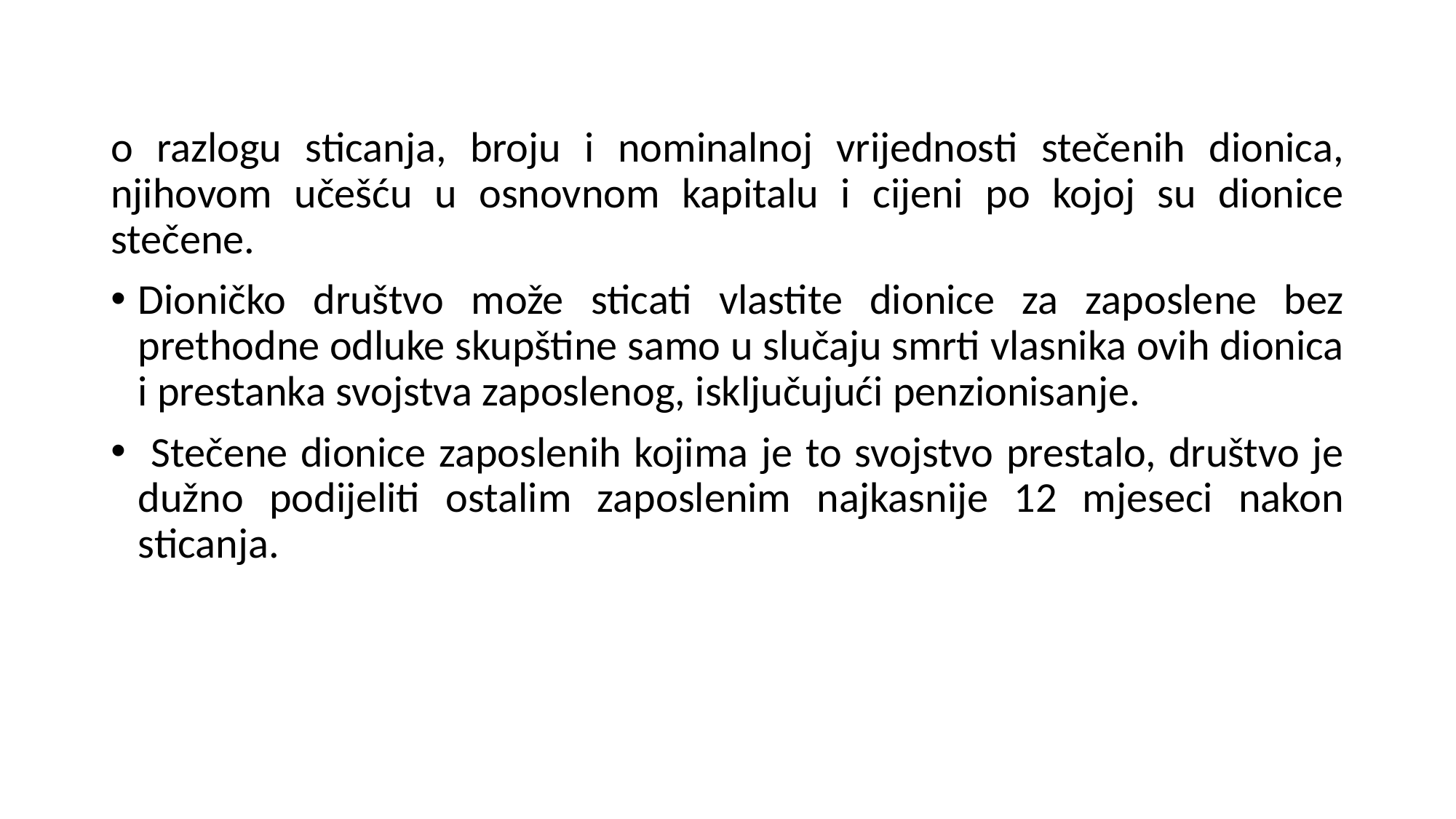

o razlogu sticanja, broju i nominalnoj vrijednosti stečenih dionica, njihovom učešću u osnovnom kapitalu i cijeni po kojoj su dionice stečene.
Dioničko društvo može sticati vlastite dionice za zaposlene bez prethodne odluke skupštine samo u slučaju smrti vlasnika ovih dionica i prestanka svojstva zaposlenog, isključujući penzionisanje.
 Stečene dionice zaposlenih kojima je to svojstvo prestalo, društvo je dužno podijeliti ostalim zaposlenim najkasnije 12 mjeseci nakon sticanja.